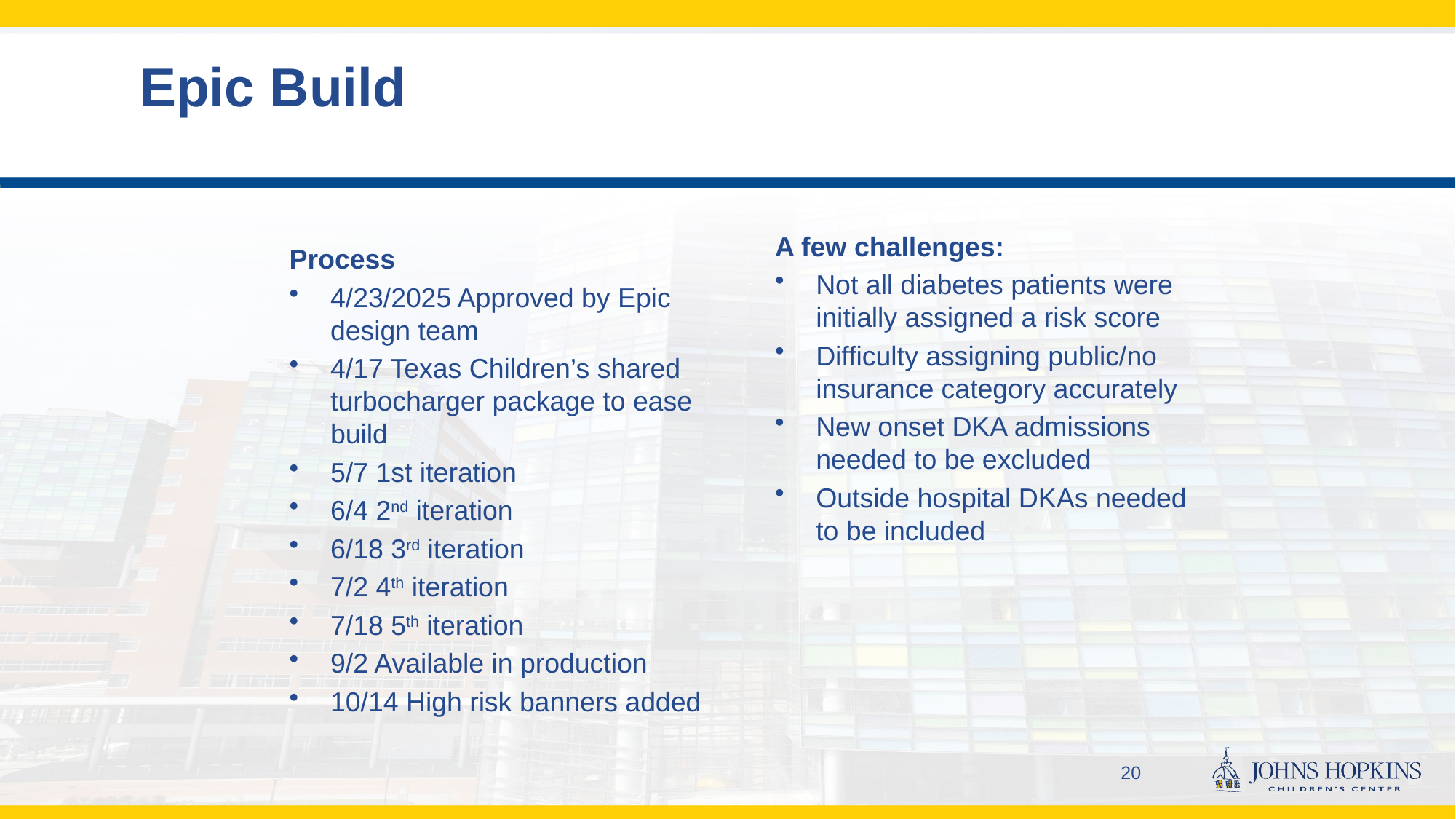

# Epic Build
A few challenges:
Not all diabetes patients were initially assigned a risk score
Difficulty assigning public/no insurance category accurately
New onset DKA admissions needed to be excluded
Outside hospital DKAs needed to be included
Process
4/23/2025 Approved by Epic design team
4/17 Texas Children’s shared turbocharger package to ease build
5/7 1st iteration
6/4 2nd iteration
6/18 3rd iteration
7/2 4th iteration
7/18 5th iteration
9/2 Available in production
10/14 High risk banners added

20